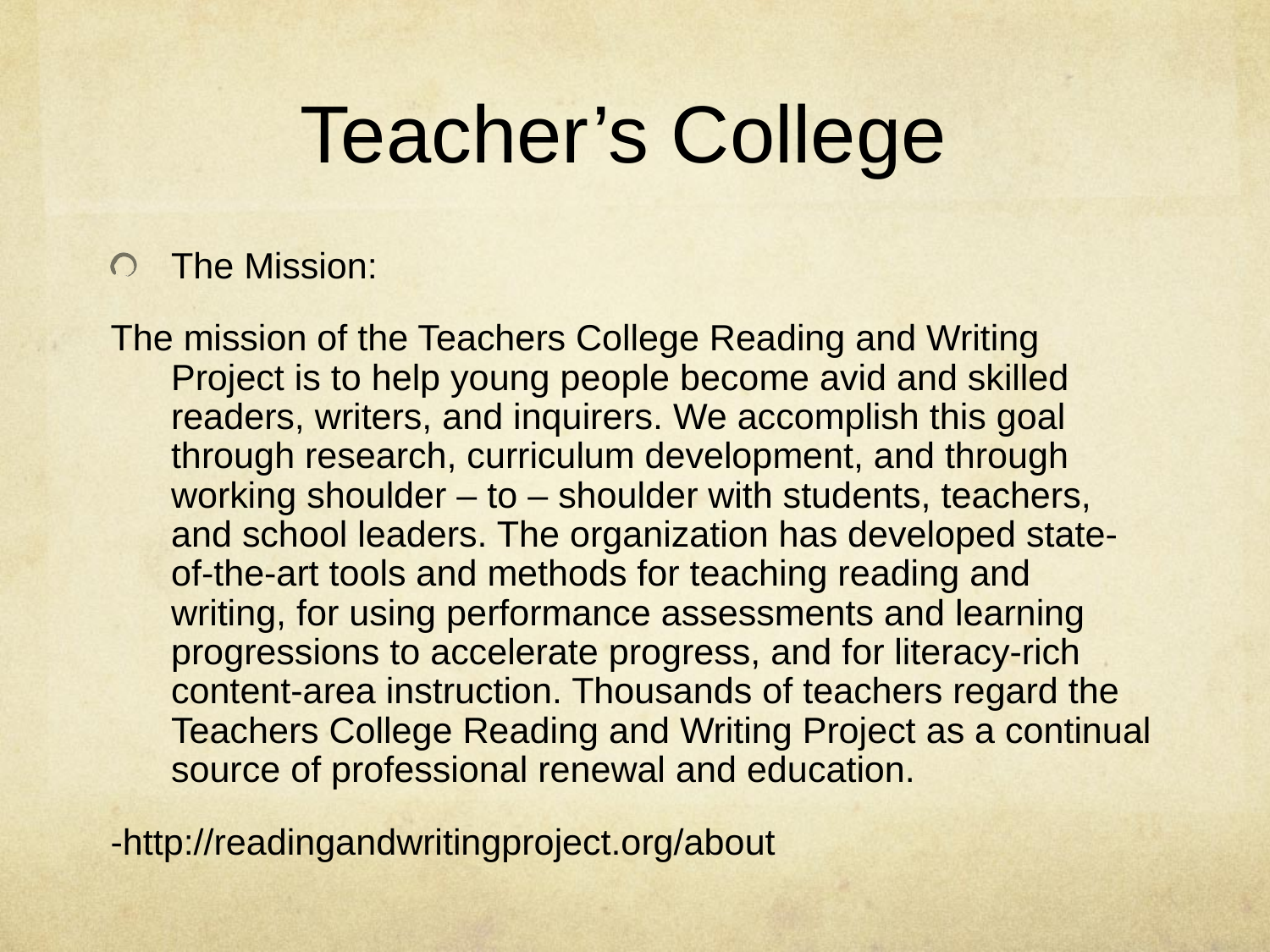

# Teacher’s College
The Mission:
The mission of the Teachers College Reading and Writing Project is to help young people become avid and skilled readers, writers, and inquirers. We accomplish this goal through research, curriculum development, and through working shoulder – to – shoulder with students, teachers, and school leaders. The organization has developed state-of-the-art tools and methods for teaching reading and writing, for using performance assessments and learning progressions to accelerate progress, and for literacy-rich content-area instruction. Thousands of teachers regard the Teachers College Reading and Writing Project as a continual source of professional renewal and education.
-http://readingandwritingproject.org/about